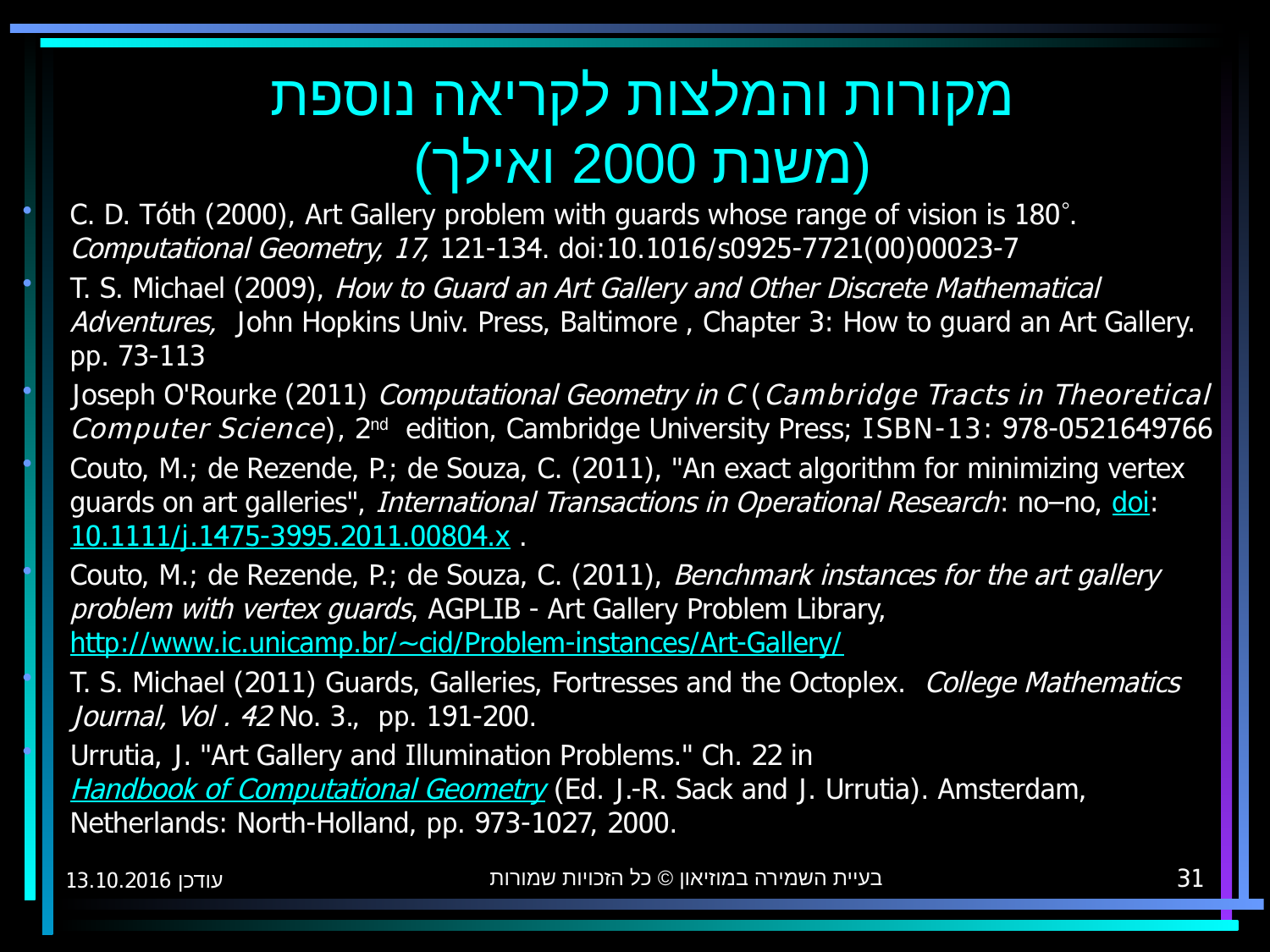

# מקורות והמלצות לקריאה נוספת (משנת 2000 ואילך)
C. D. Tóth (2000), Art Gallery problem with guards whose range of vision is 180°. Computational Geometry, 17, 121-134. doi:10.1016/s0925-7721(00)00023-7
T. S. Michael (2009), How to Guard an Art Gallery and Other Discrete Mathematical Adventures,  John Hopkins Univ. Press, Baltimore , Chapter 3: How to guard an Art Gallery. pp. 73-113
Joseph O'Rourke (2011) Computational Geometry in C (Cambridge Tracts in Theoretical Computer Science), 2nd  edition, Cambridge University Press; ISBN-13: 978-0521649766
Couto, M.; de Rezende, P.; de Souza, C. (2011), "An exact algorithm for minimizing vertex guards on art galleries", International Transactions in Operational Research: no–no, doi:10.1111/j.1475-3995.2011.00804.x .
Couto, M.; de Rezende, P.; de Souza, C. (2011), Benchmark instances for the art gallery problem with vertex guards, AGPLIB - Art Gallery Problem Library,  http://www.ic.unicamp.br/~cid/Problem-instances/Art-Gallery/
T. S. Michael (2011) Guards, Galleries, Fortresses and the Octoplex.  College Mathematics Journal, Vol . 42 No. 3.,  pp. 191-200.
Urrutia, J. "Art Gallery and Illumination Problems." Ch. 22 in Handbook of Computational Geometry (Ed. J.-R. Sack and J. Urrutia). Amsterdam, Netherlands: North-Holland, pp. 973-1027, 2000.

בעיית השמירה במוזיאון © כל הזכויות שמורות
13.10.2016 עודכן
31